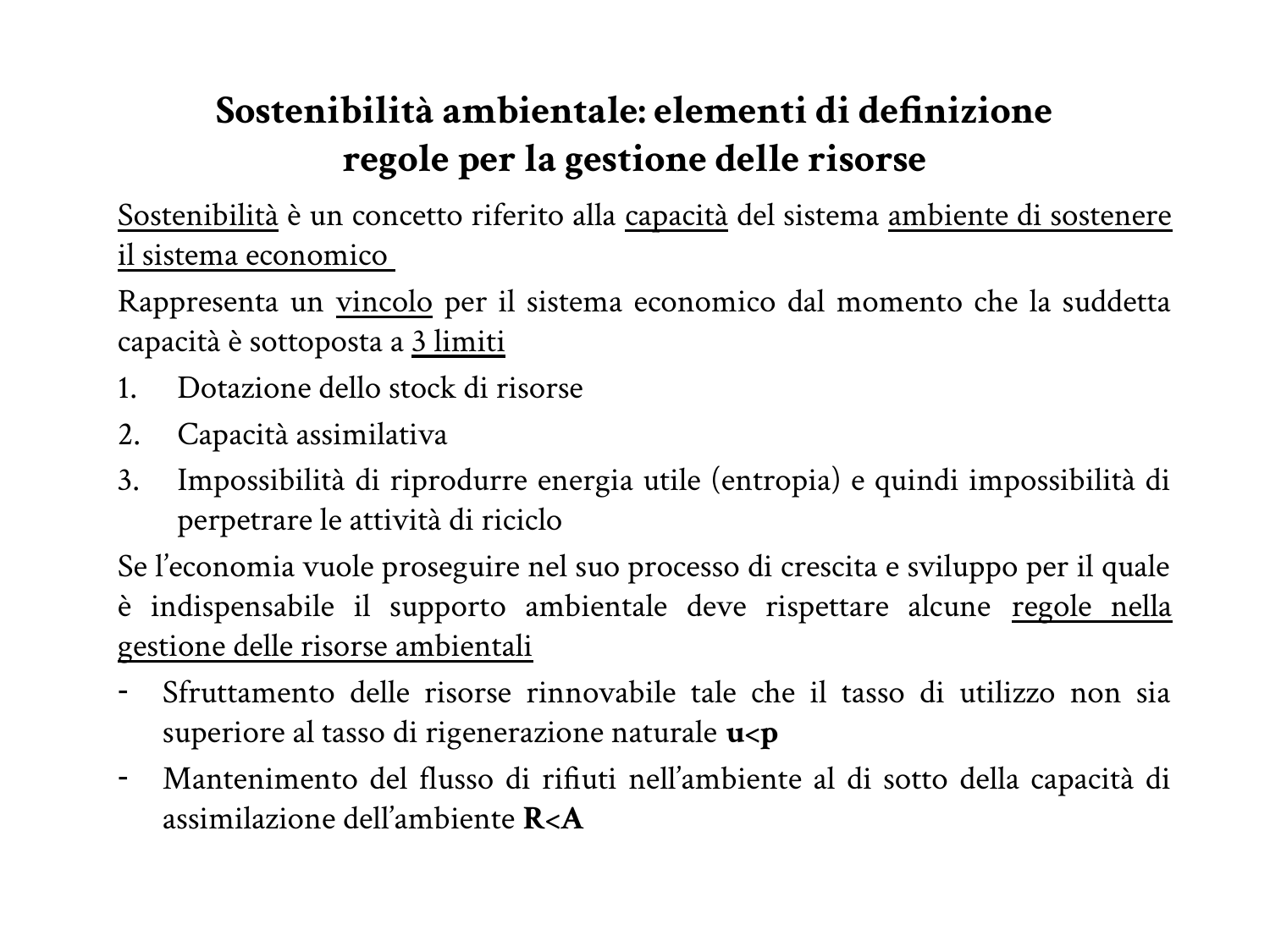

# Sostenibilità ambientale: elementi di definizione regole per la gestione delle risorse
Sostenibilità è un concetto riferito alla capacità del sistema ambiente di sostenere il sistema economico
Rappresenta un vincolo per il sistema economico dal momento che la suddetta capacità è sottoposta a 3 limiti
Dotazione dello stock di risorse
Capacità assimilativa
Impossibilità di riprodurre energia utile (entropia) e quindi impossibilità di perpetrare le attività di riciclo
Se l’economia vuole proseguire nel suo processo di crescita e sviluppo per il quale è indispensabile il supporto ambientale deve rispettare alcune regole nella gestione delle risorse ambientali
Sfruttamento delle risorse rinnovabile tale che il tasso di utilizzo non sia superiore al tasso di rigenerazione naturale u<p
Mantenimento del flusso di rifiuti nell’ambiente al di sotto della capacità di assimilazione dell’ambiente R<A